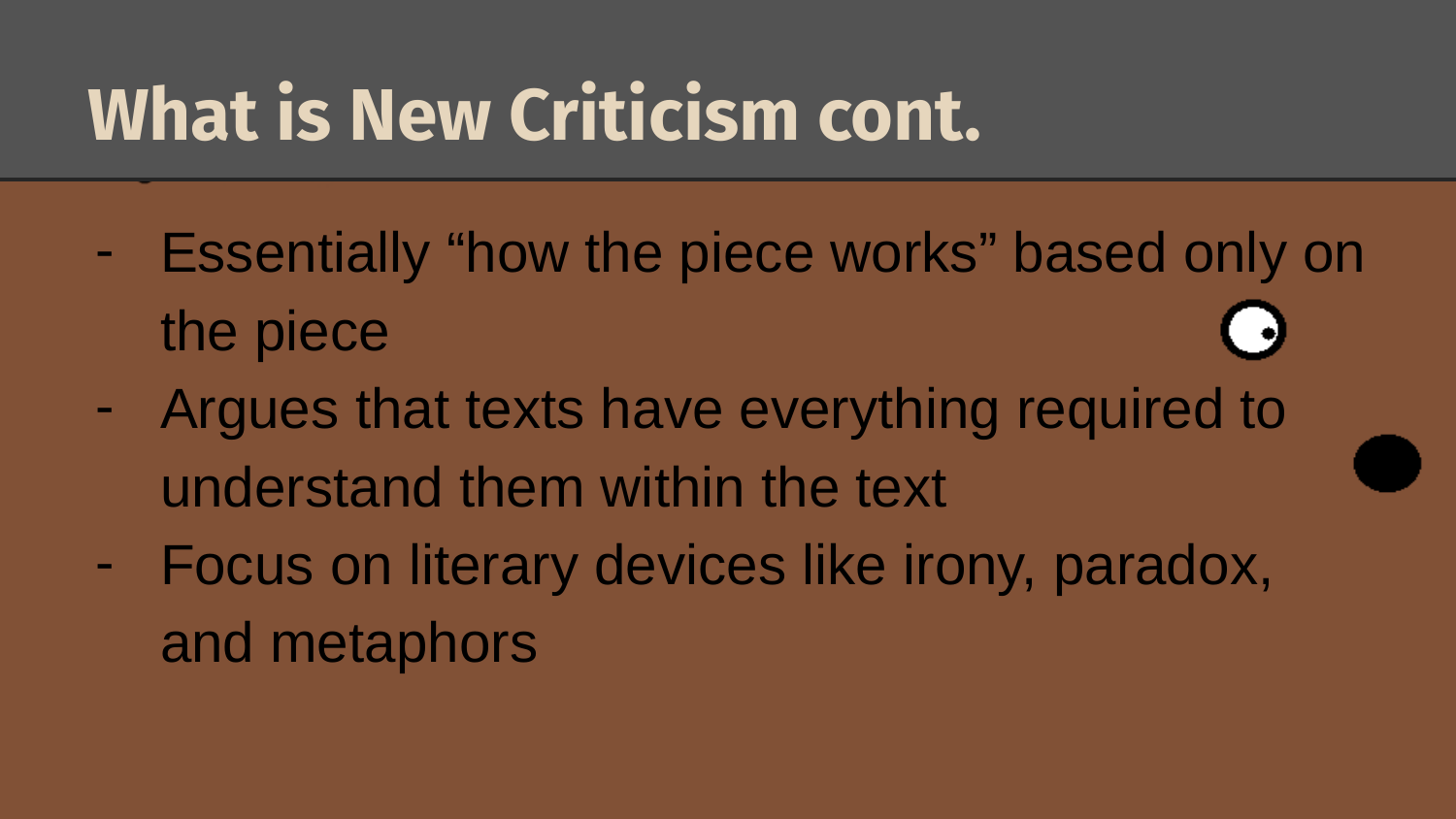

# What is New Criticism cont.
Essentially “how the piece works” based only on the piece
Argues that texts have everything required to understand them within the text
Focus on literary devices like irony, paradox, and metaphors